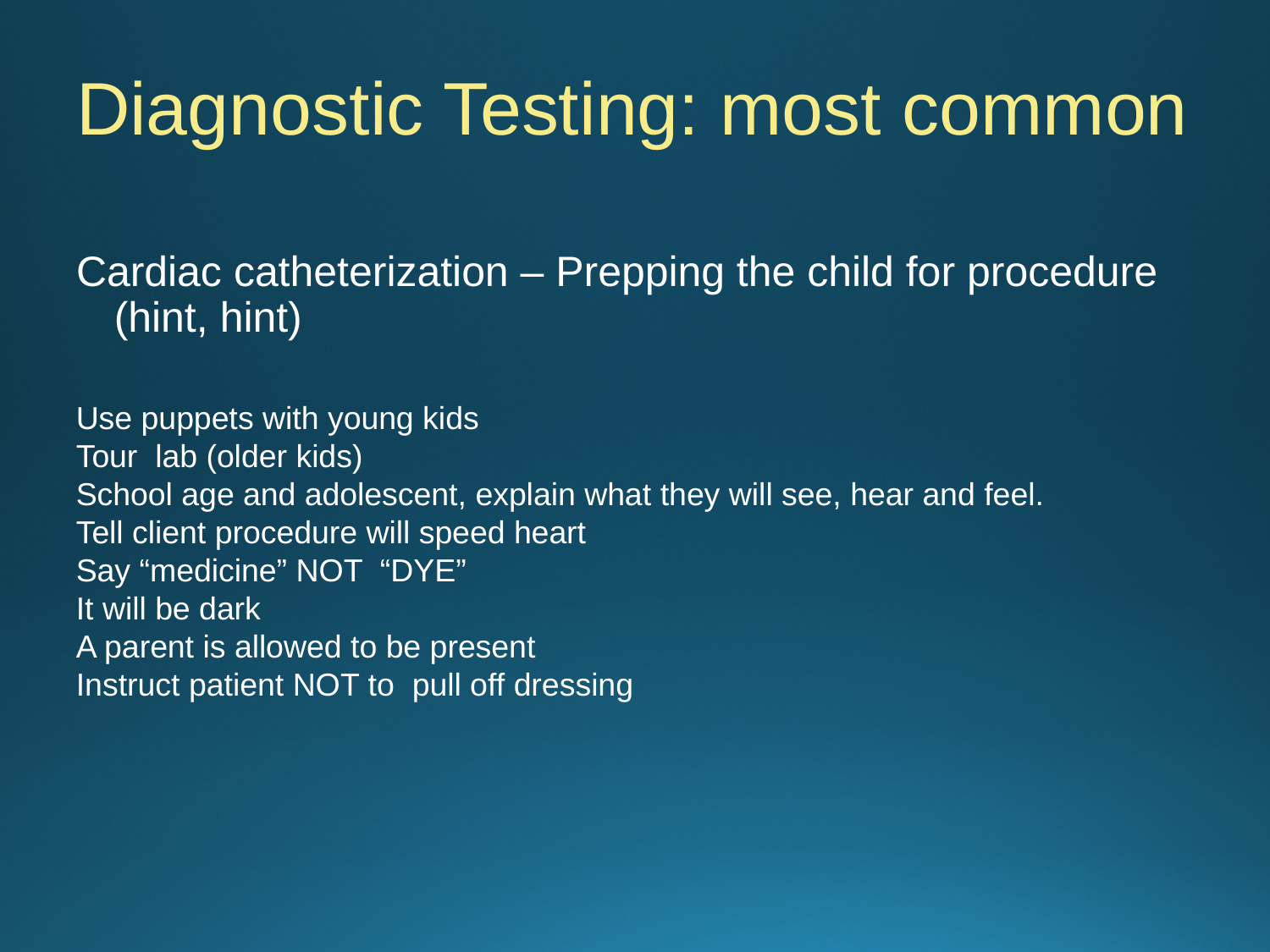

# Diagnostic Testing: most common
Cardiac catheterization – Prepping the child for procedure (hint, hint)

Use puppets with young kids
Tour  lab (older kids)
School age and adolescent, explain what they will see, hear and feel.
Tell client procedure will speed heart
Say “medicine” NOT  “DYE”
It will be dark
A parent is allowed to be present
Instruct patient NOT to  pull off dressing